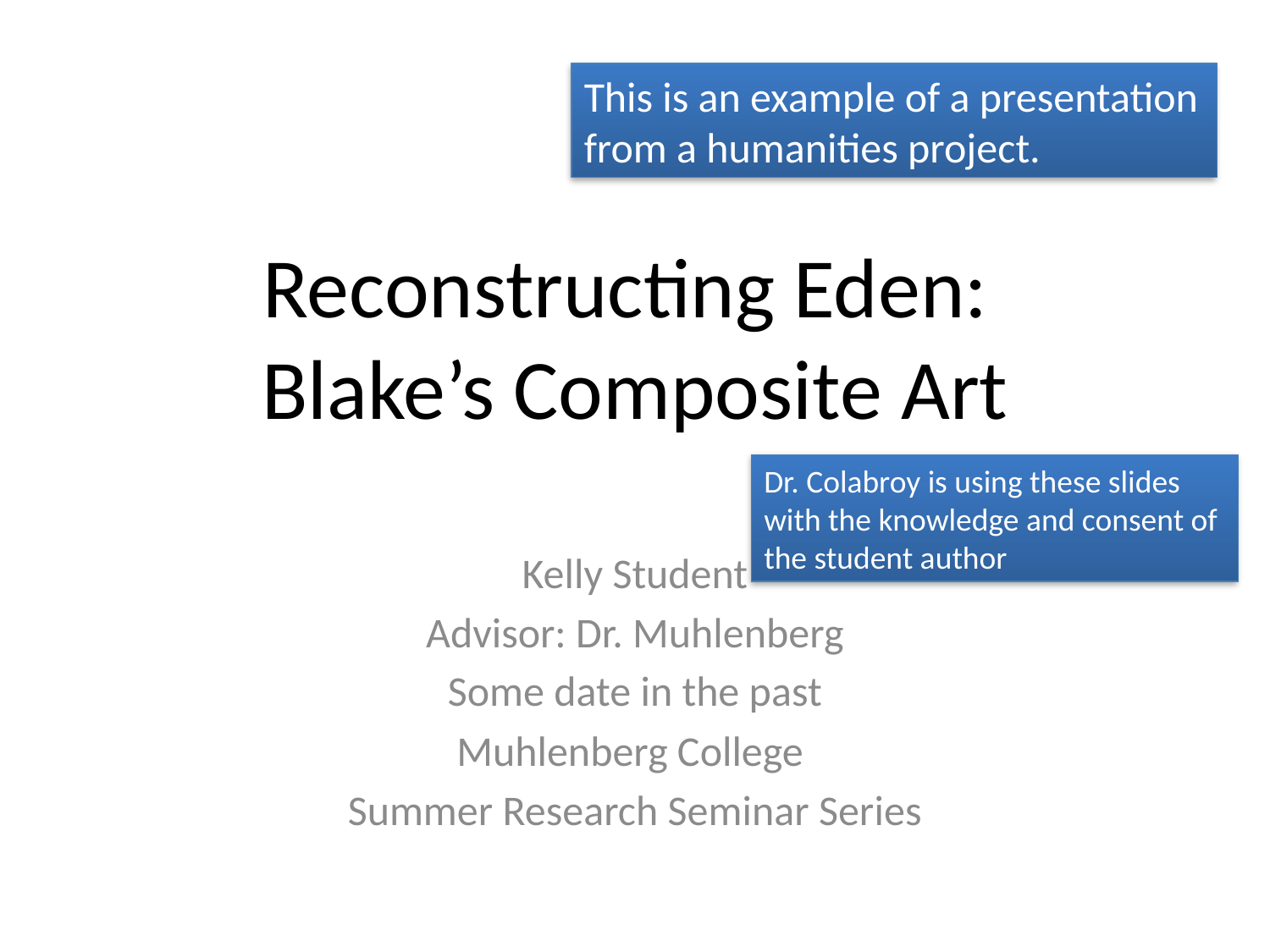

This is an example of a presentation from a humanities project.
# Reconstructing Eden: Blake’s Composite Art
Dr. Colabroy is using these slides with the knowledge and consent of the student author
Kelly Student
Advisor: Dr. Muhlenberg
Some date in the past
Muhlenberg College
Summer Research Seminar Series